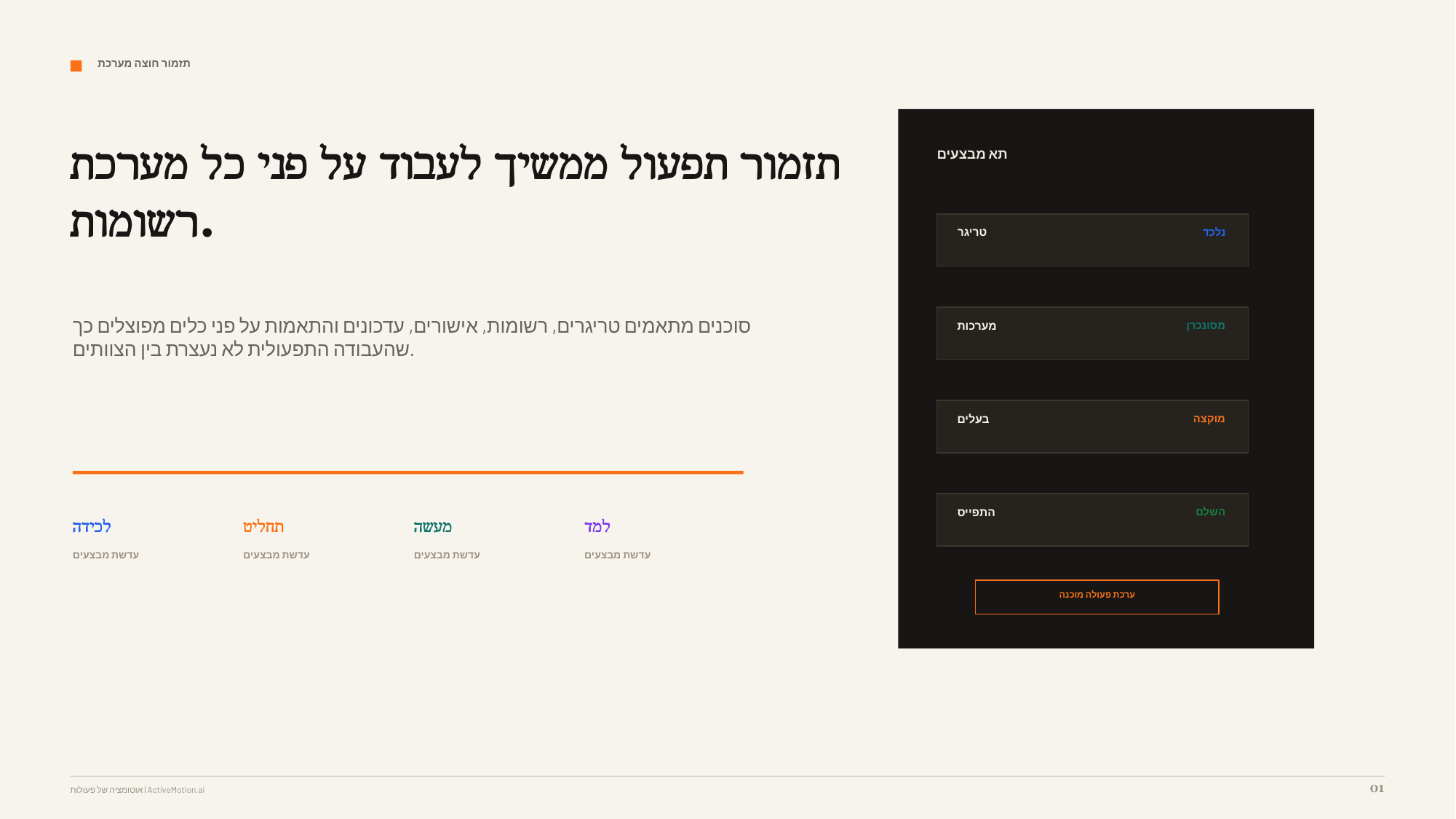

תזמור חוצה מערכת

תזמור תפעול ממשיך לעבוד על פני כל מערכת רשומות.
תא מבצעים

טריגר
נלכד

סוכנים מתאמים טריגרים, רשומות, אישורים, עדכונים והתאמות על פני כלים מפוצלים כך שהעבודה התפעולית לא נעצרת בין הצוותים.
מערכות
מסונכרן

בעלים
מוקצה

התפייס
השלם
לכידה
תחליט
מעשה
למד
עדשת מבצעים
עדשת מבצעים
עדשת מבצעים
עדשת מבצעים

ערכת פעולה מוכנה

01
אוטומציה של פעולות | ActiveMotion.ai